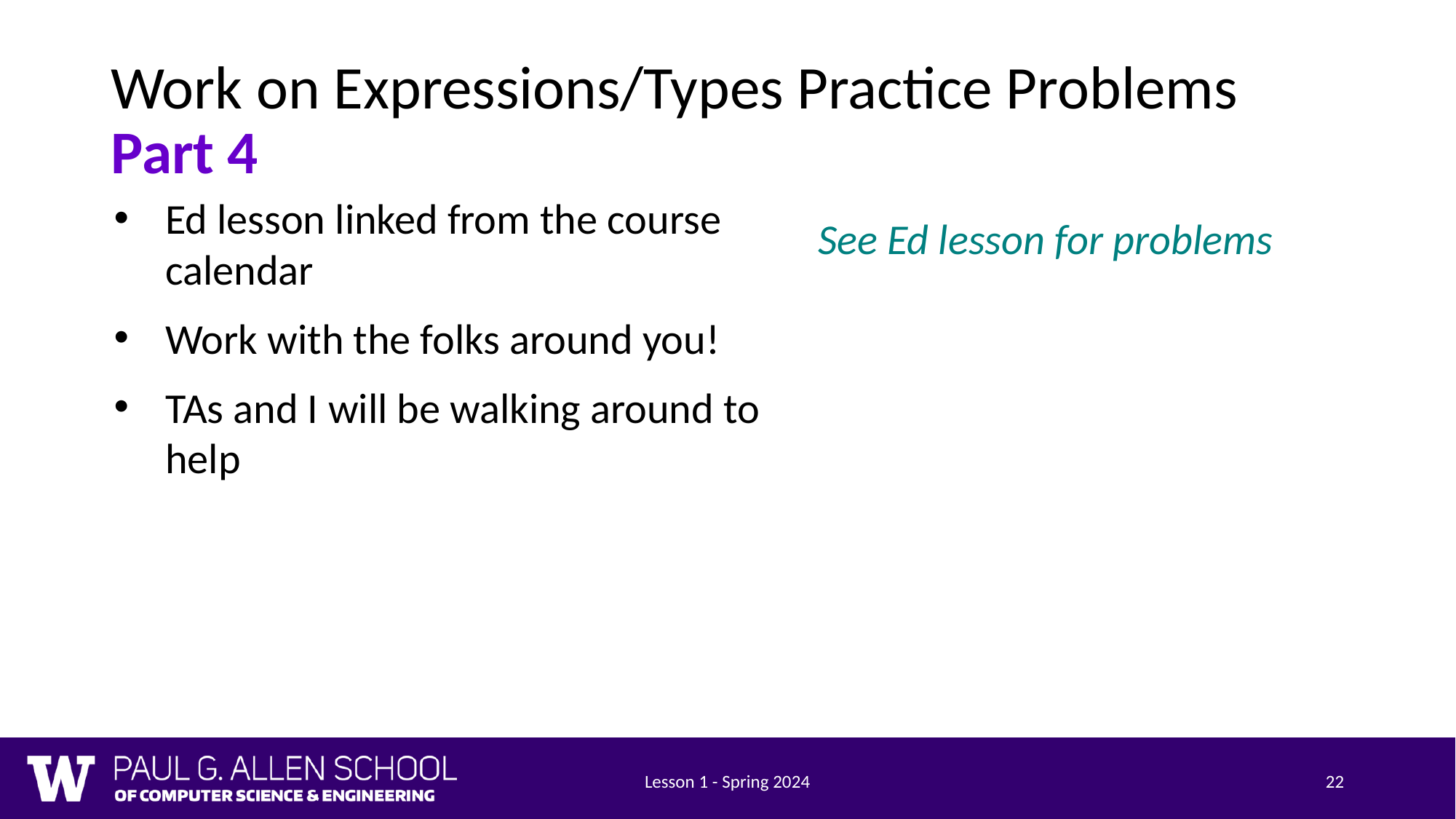

# Work on Expressions/Types Practice Problems
Part 4
Ed lesson linked from the course calendar
Work with the folks around you!
TAs and I will be walking around to help
See Ed lesson for problems
Lesson 1 - Spring 2024
22